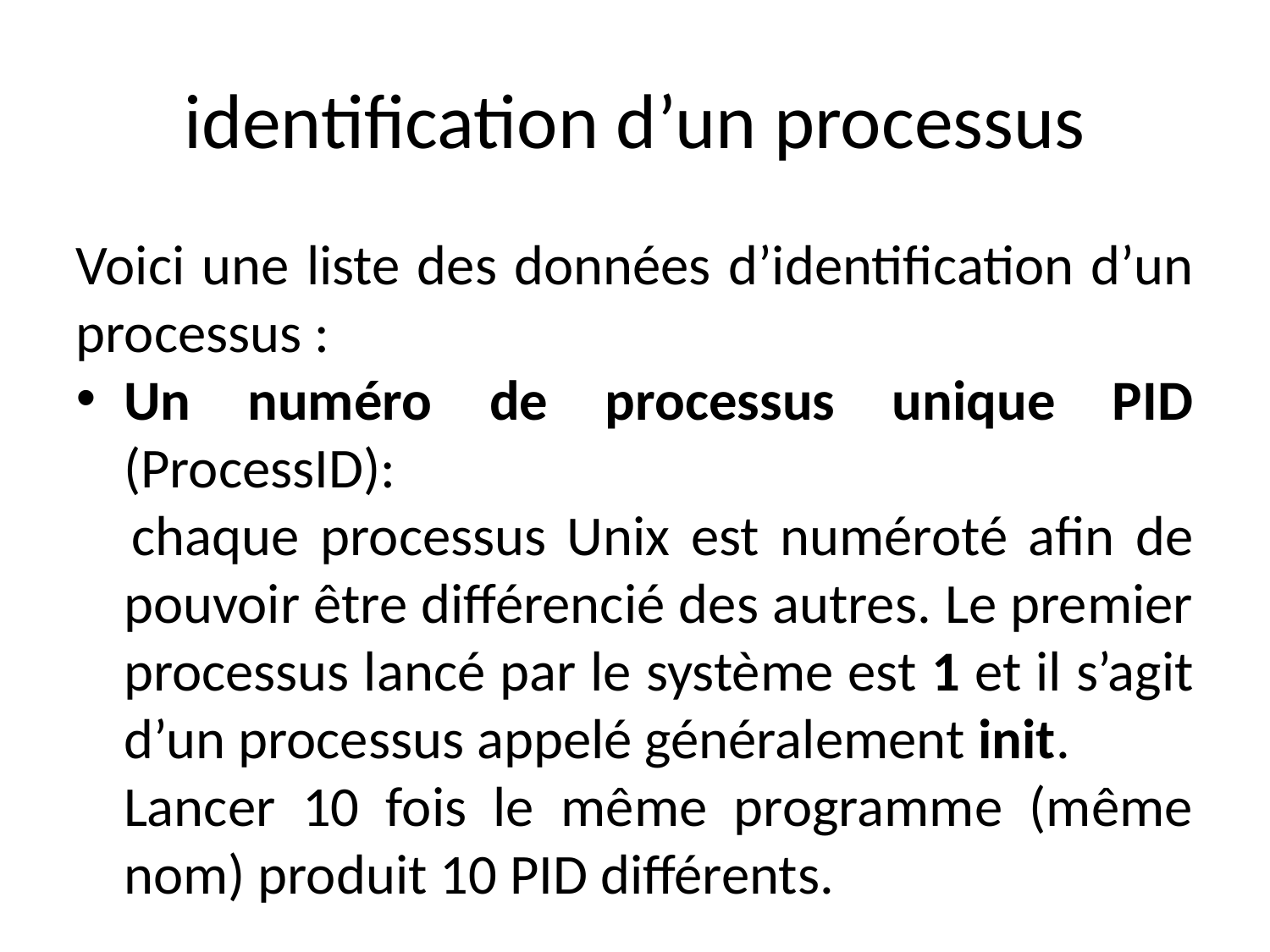

identification d’un processus
Voici une liste des données d’identification d’un processus :
Un numéro de processus unique PID (ProcessID):
 	chaque processus Unix est numéroté afin de pouvoir être différencié des autres. Le premier processus lancé par le système est 1 et il s’agit d’un processus appelé généralement init.
	Lancer 10 fois le même programme (même nom) produit 10 PID différents.